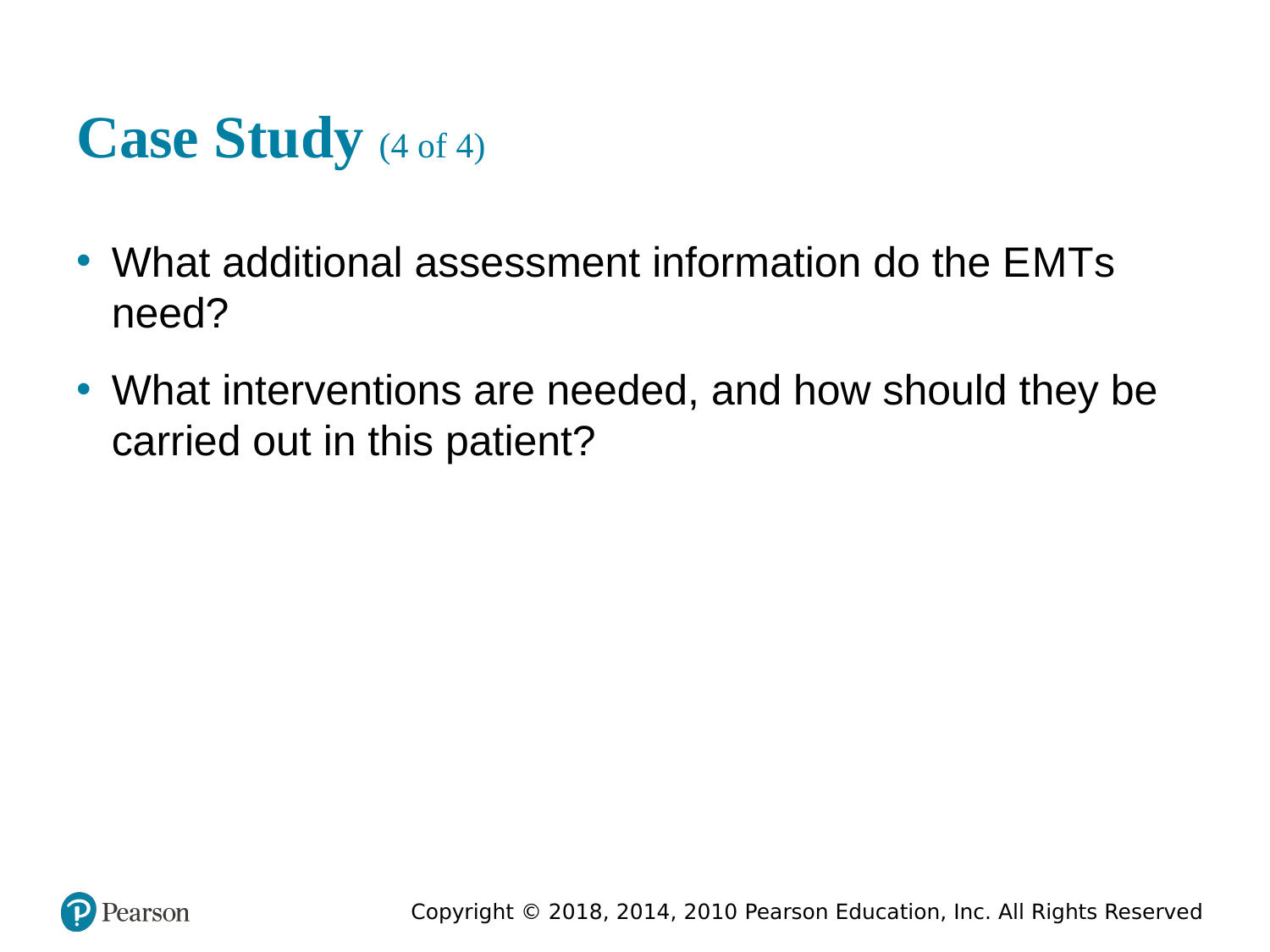

# Case Study (4 of 4)
What additional assessment information do the E M T s need?
What interventions are needed, and how should they be carried out in this patient?